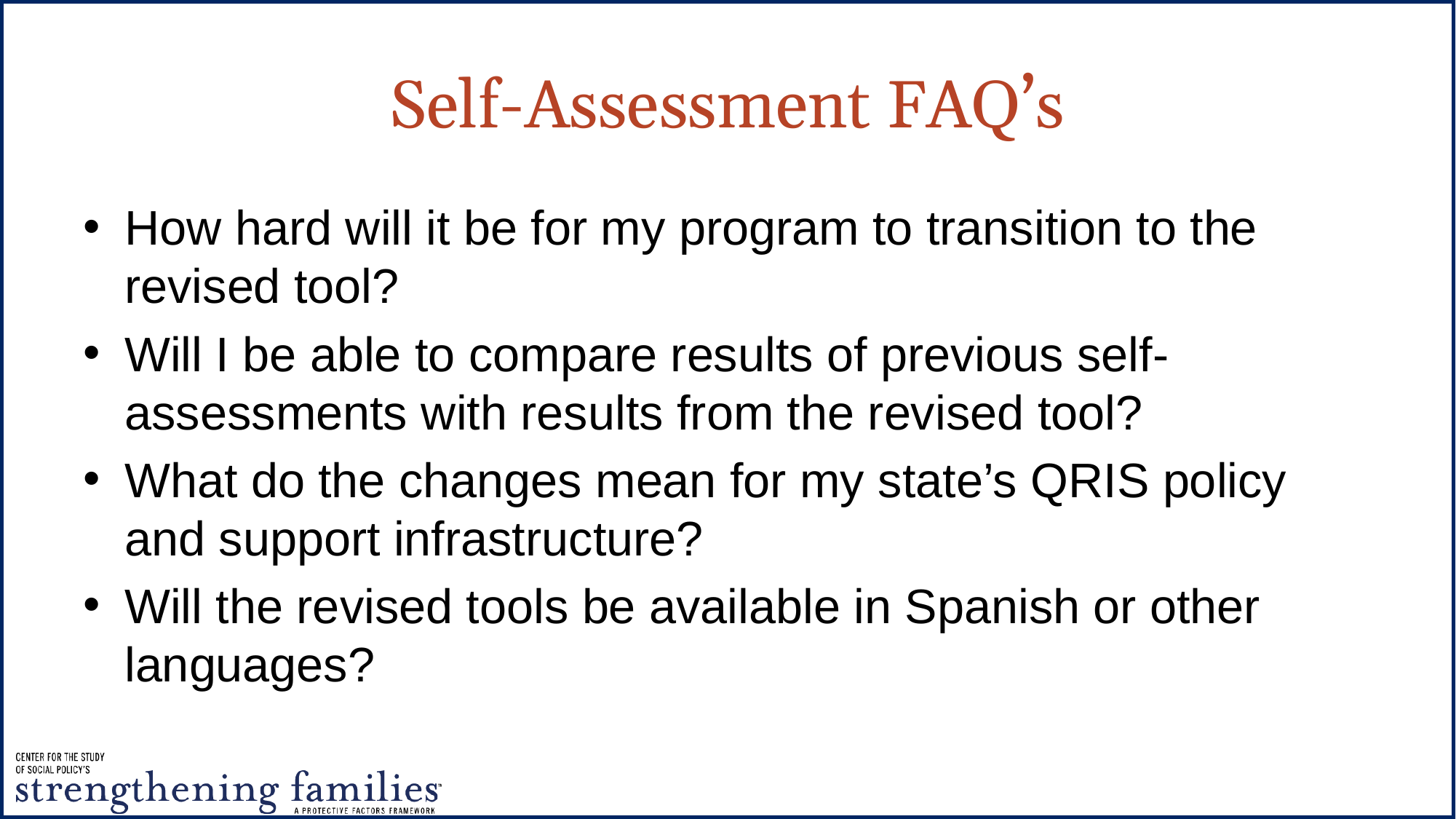

# Self-Assessment FAQ’s
How hard will it be for my program to transition to the revised tool?
Will I be able to compare results of previous self-assessments with results from the revised tool?
What do the changes mean for my state’s QRIS policy and support infrastructure?
Will the revised tools be available in Spanish or other languages?